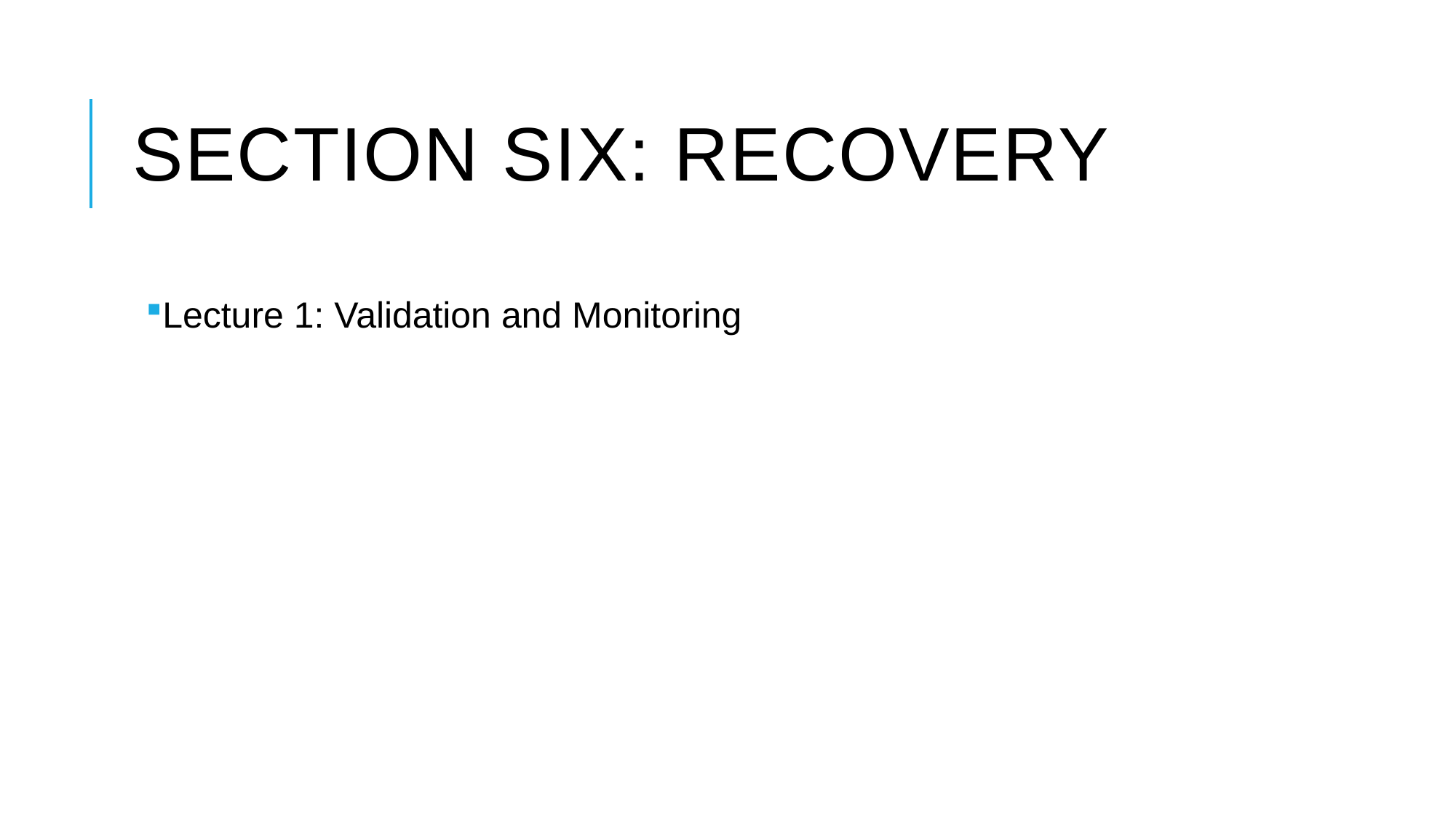

# Section SIX: Recovery

Lecture 1: Validation and Monitoring